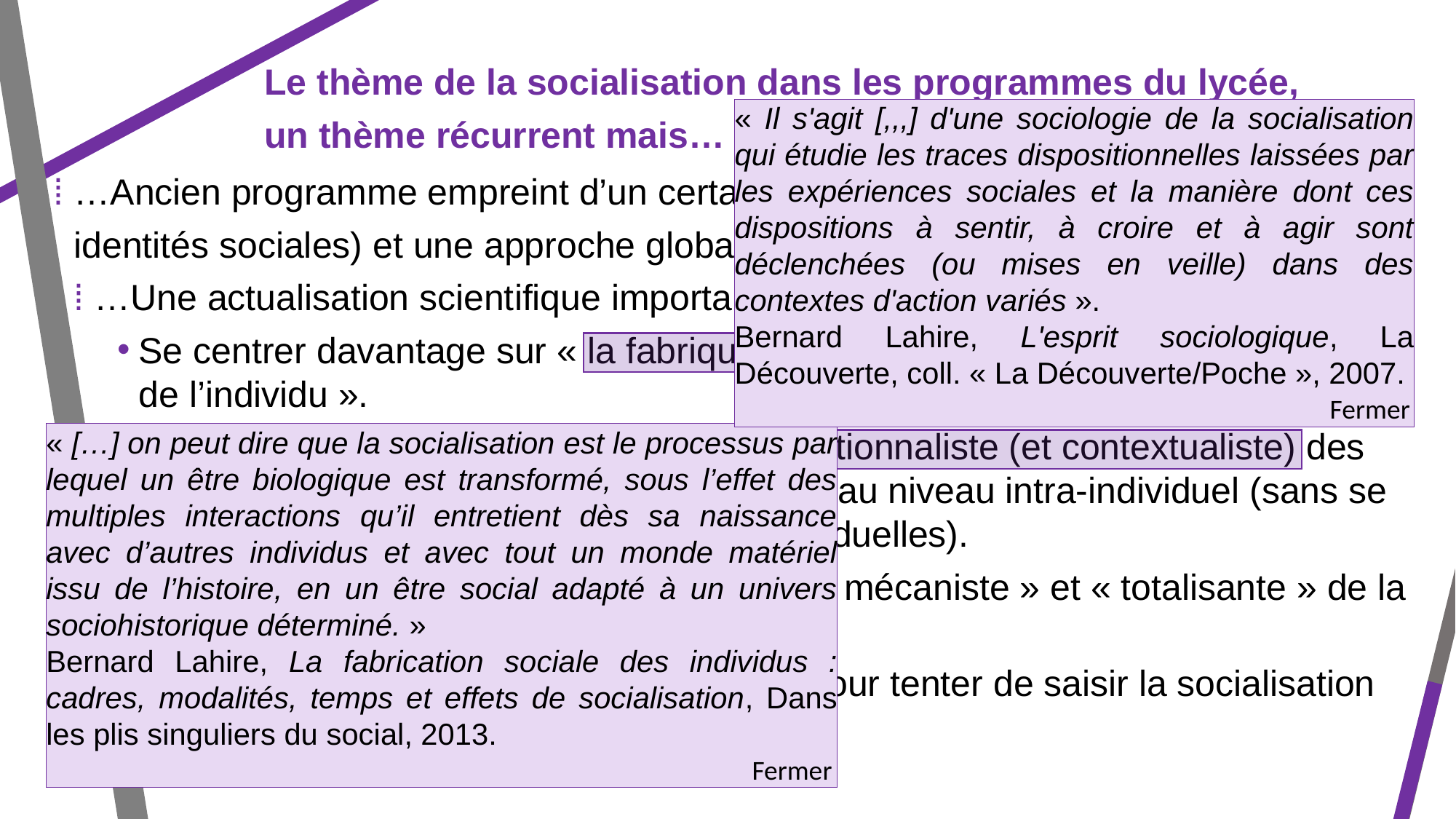

Le thème de la socialisation dans les programmes du lycée,
un thème récurrent mais…
« Il s'agit [,,,] d'une sociologie de la socialisation qui étudie les traces dispositionnelles laissées par les expériences sociales et la manière dont ces dispositions à sentir, à croire et à agir sont déclenchées (ou mises en veille) dans des contextes d'action variés ».
Bernard Lahire, L'esprit sociologique, La Découverte, coll. « La Découverte/Poche », 2007.

⁞ …Ancien programme empreint d’un certain fonctionnalisme (normes, valeurs, rôle,
  identités sociales) et une approche globalisante, déterministe et uniforme
  ⁞ …Une actualisation scientifique importante qui invite à :
Se centrer davantage sur « la fabrique des individus » et non sur « la fabrique de l’individu ».
Intégrer les apports de la sociologie dispositionnaliste (et contextualiste) des socialisations qui permet de « descendre » au niveau intra-individuel (sans se limiter, ou exclure des variations inter-individuelles).
Rompre avec une conception parfois trop « mécaniste » et « totalisante » de la socialisation.
Prendre appui sur les multiples enquêtes pour tenter de saisir la socialisation
 « en actes ».

Fermer
« […] on peut dire que la socialisation est le processus par lequel un être biologique est transformé, sous l’effet des multiples interactions qu’il entretient dès sa naissance avec d’autres individus et avec tout un monde matériel issu de l’histoire, en un être social adapté à un univers sociohistorique déterminé. »
Bernard Lahire, La fabrication sociale des individus : cadres, modalités, temps et effets de socialisation, Dans les plis singuliers du social, 2013.

Fermer